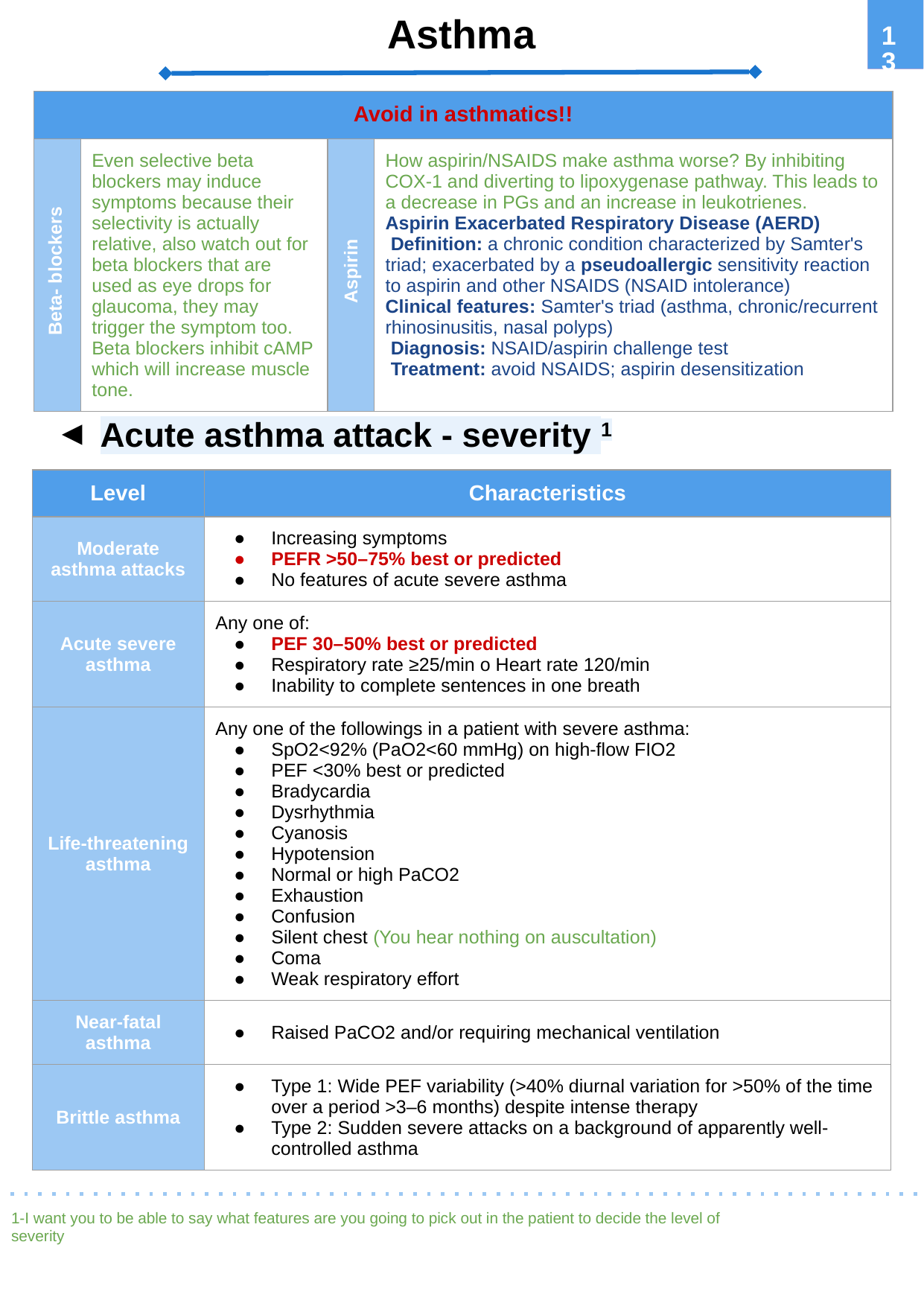

Asthma
13
| Avoid in asthmatics!! |  |  |  |
| --- | --- | --- | --- |
|  | Even selective beta blockers may induce symptoms because their selectivity is actually relative, also watch out for beta blockers that are used as eye drops for glaucoma, they may trigger the symptom too. Beta blockers inhibit cAMP which will increase muscle tone. |  | How aspirin/NSAIDS make asthma worse? By inhibiting COX-1 and diverting to lipoxygenase pathway. This leads to a decrease in PGs and an increase in leukotrienes. Aspirin Exacerbated Respiratory Disease (AERD) Definition: a chronic condition characterized by Samter's triad; exacerbated by a pseudoallergic sensitivity reaction to aspirin and other NSAIDS (NSAID intolerance) Clinical features: Samter's triad (asthma, chronic/recurrent rhinosinusitis, nasal polyps) Diagnosis: NSAID/aspirin challenge test Treatment: avoid NSAIDS; aspirin desensitization |
Beta- blockers
Aspirin
Acute asthma attack - severity 1
| Level | Characteristics |
| --- | --- |
| Moderate asthma attacks | Increasing symptoms PEFR >50–75% best or predicted No features of acute severe asthma |
| Acute severe asthma | Any one of: PEF 30–50% best or predicted Respiratory rate ≥25/min o Heart rate 120/min Inability to complete sentences in one breath |
| Life-threatening asthma | Any one of the followings in a patient with severe asthma: SpO2<92% (PaO2<60 mmHg) on high-flow FIO2 PEF <30% best or predicted Bradycardia Dysrhythmia Cyanosis Hypotension Normal or high PaCO2 Exhaustion Confusion Silent chest (You hear nothing on auscultation) Coma Weak respiratory effort |
| Near-fatal asthma | Raised PaCO2 and/or requiring mechanical ventilation |
| Brittle asthma | Type 1: Wide PEF variability (>40% diurnal variation for >50% of the time over a period >3–6 months) despite intense therapy Type 2: Sudden severe attacks on a background of apparently well-controlled asthma |
1-I want you to be able to say what features are you going to pick out in the patient to decide the level of severity